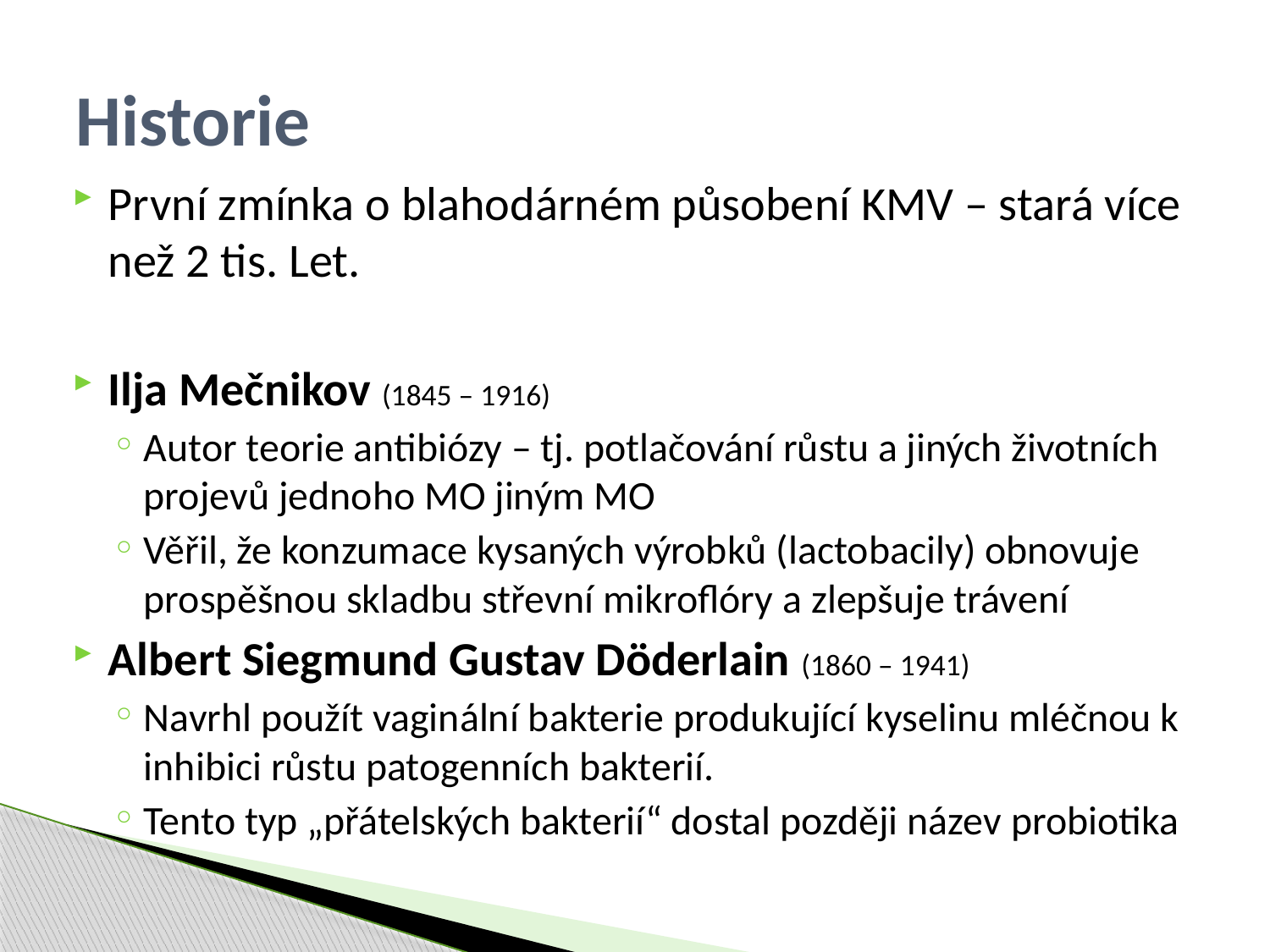

# Historie
První zmínka o blahodárném působení KMV – stará více než 2 tis. Let.

Ilja Mečnikov (1845 – 1916)
Autor teorie antibiózy – tj. potlačování růstu a jiných životních projevů jednoho MO jiným MO
Věřil, že konzumace kysaných výrobků (lactobacily) obnovuje prospěšnou skladbu střevní mikroflóry a zlepšuje trávení
Albert Siegmund Gustav Döderlain (1860 – 1941)
Navrhl použít vaginální bakterie produkující kyselinu mléčnou k inhibici růstu patogenních bakterií.
Tento typ „přátelských bakterií“ dostal později název probiotika